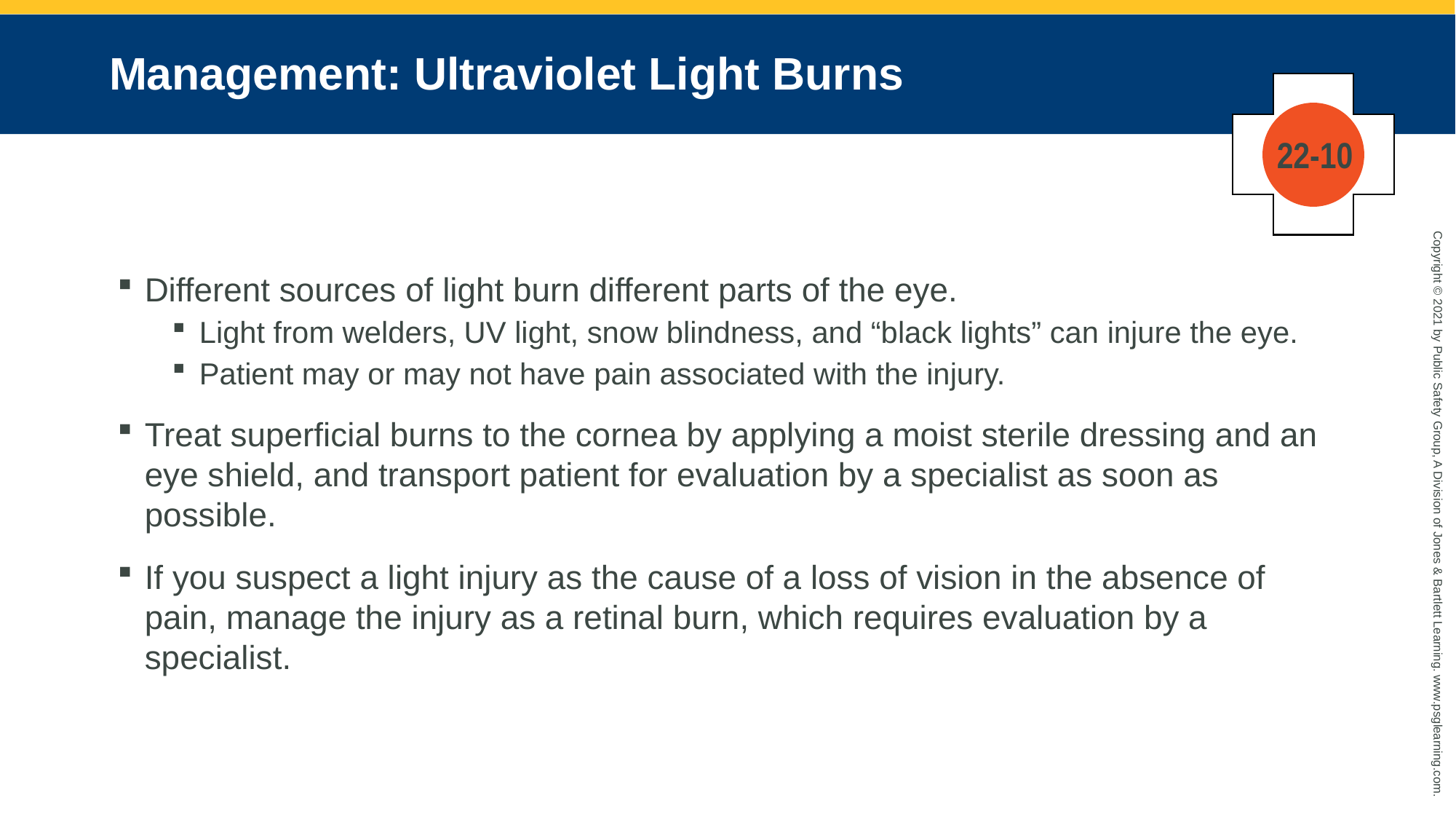

# Management: Ultraviolet Light Burns

22-10
Different sources of light burn different parts of the eye.
Light from welders, UV light, snow blindness, and “black lights” can injure the eye.
Patient may or may not have pain associated with the injury.
Treat superficial burns to the cornea by applying a moist sterile dressing and an eye shield, and transport patient for evaluation by a specialist as soon as possible.
If you suspect a light injury as the cause of a loss of vision in the absence of pain, manage the injury as a retinal burn, which requires evaluation by a specialist.